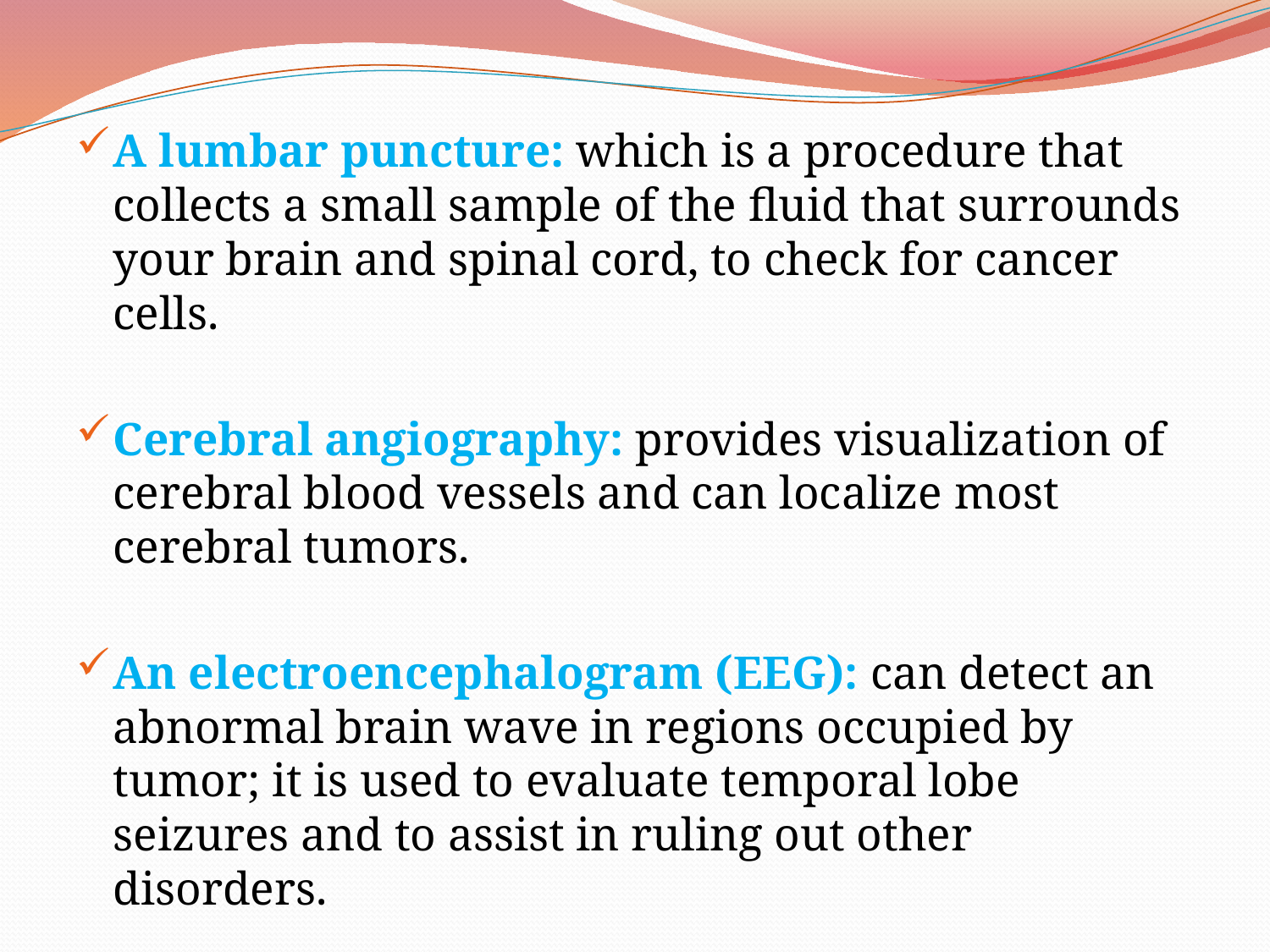

A lumbar puncture: which is a procedure that collects a small sample of the fluid that surrounds your brain and spinal cord, to check for cancer cells.

Cerebral angiography: provides visualization of cerebral blood vessels and can localize most cerebral tumors.

An electroencephalogram (EEG): can detect an abnormal brain wave in regions occupied by tumor; it is used to evaluate temporal lobe seizures and to assist in ruling out other disorders.